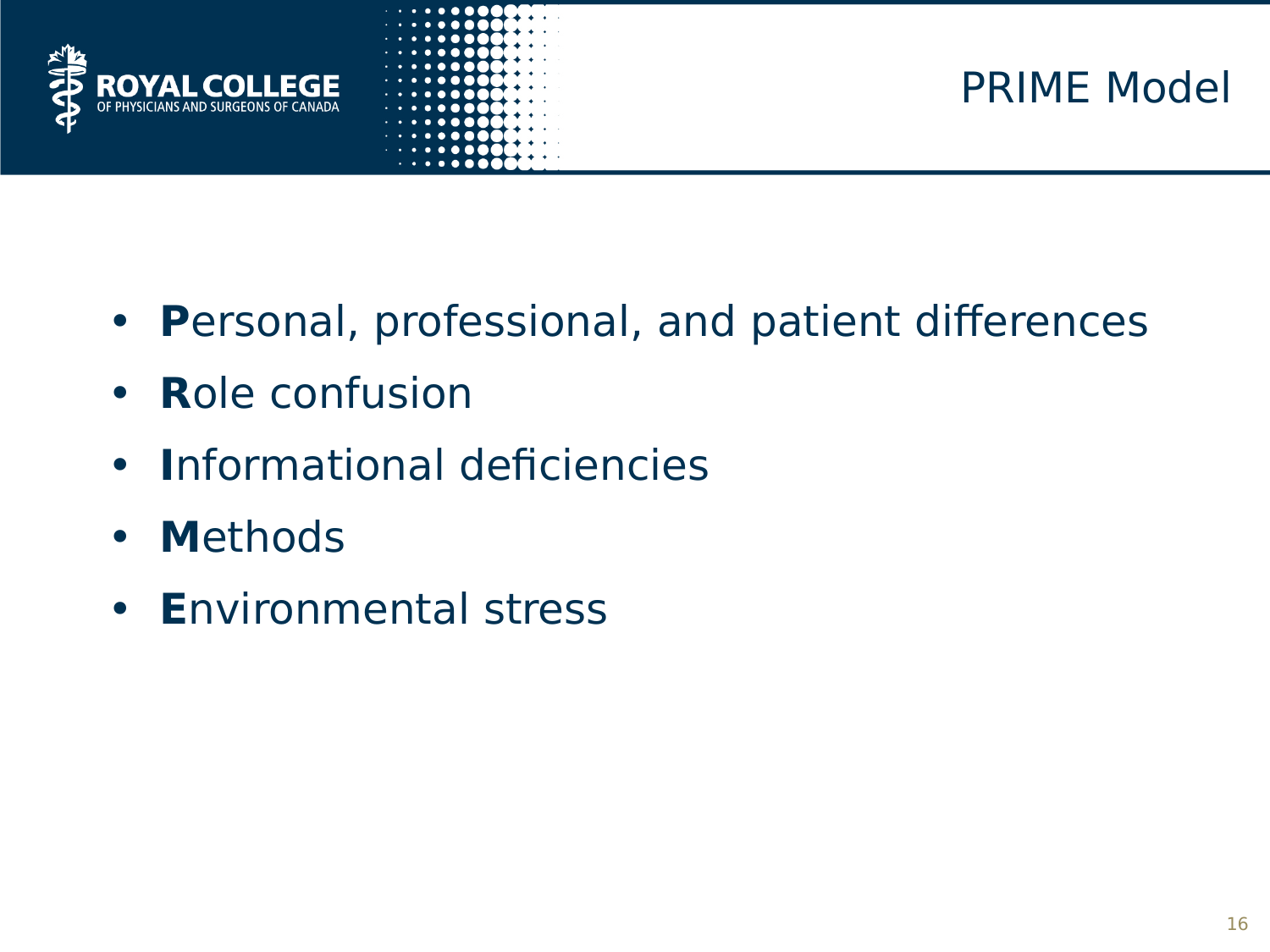

# PRIME Model

•  Personal, professional, and patient differences
•  Role confusion
•  Informational deficiencies
•  Methods
•  Environmental stress

16